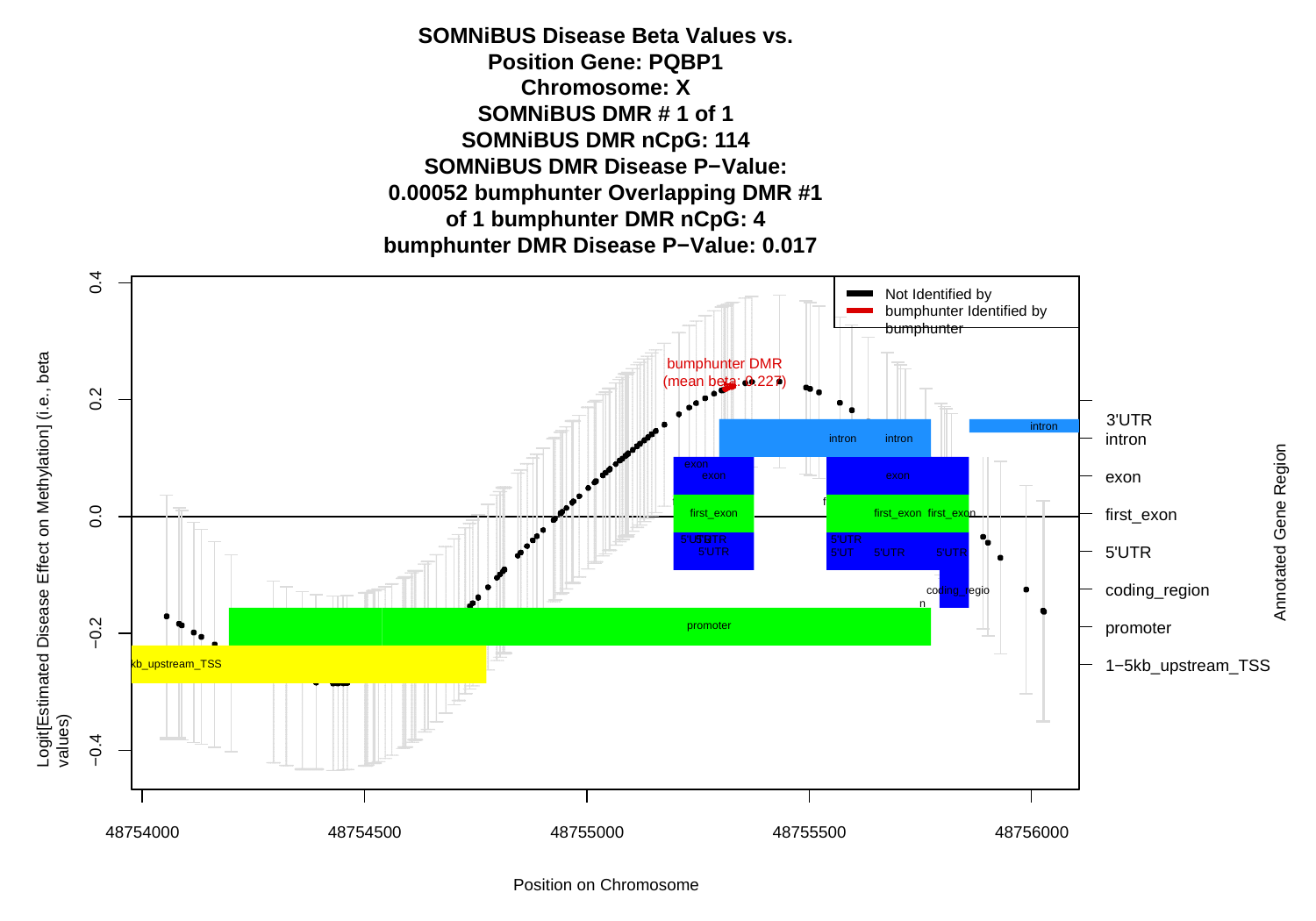

SOMNiBUS Disease Beta Values vs. Position Gene: PQBP1
Chromosome: X SOMNiBUS DMR # 1 of 1 SOMNiBUS DMR nCpG: 114
SOMNiBUS DMR Disease P−Value: 0.00052 bumphunter Overlapping DMR #1 of 1 bumphunter DMR nCpG: 4
bumphunter DMR Disease P−Value: 0.017
0.4

Not Identified by bumphunter Identified by bumphunter

bumphunter DMR (mean beta: 0.227)

3'UTR

Logit[Estimated Disease Effect on Methylation] (i.e., beta values)

0.2

intron

intron

intron

intron
intron
intron

Annotated Gene Region

exon

exon

exon	exon

exon

exon
exon

first_exonxon
first_e

first_exon

0.0
first_exon
first_exon
first_exon  first_exon

5'UTR	5'UTR

coding_region

5'UT
5'UTR  R

5'UTR	5'UT
R

5'UTR

5'UTR

coding_region

promoter

promoter

−0.2

promoter
promoter

kb_upstream_TSS
kb_upstream_TSS

1−5kb_upstream_TSS

kb_upstream_TSS

−0.4

48754000
48754500
48755000
48755500
48756000
Position on Chromosome